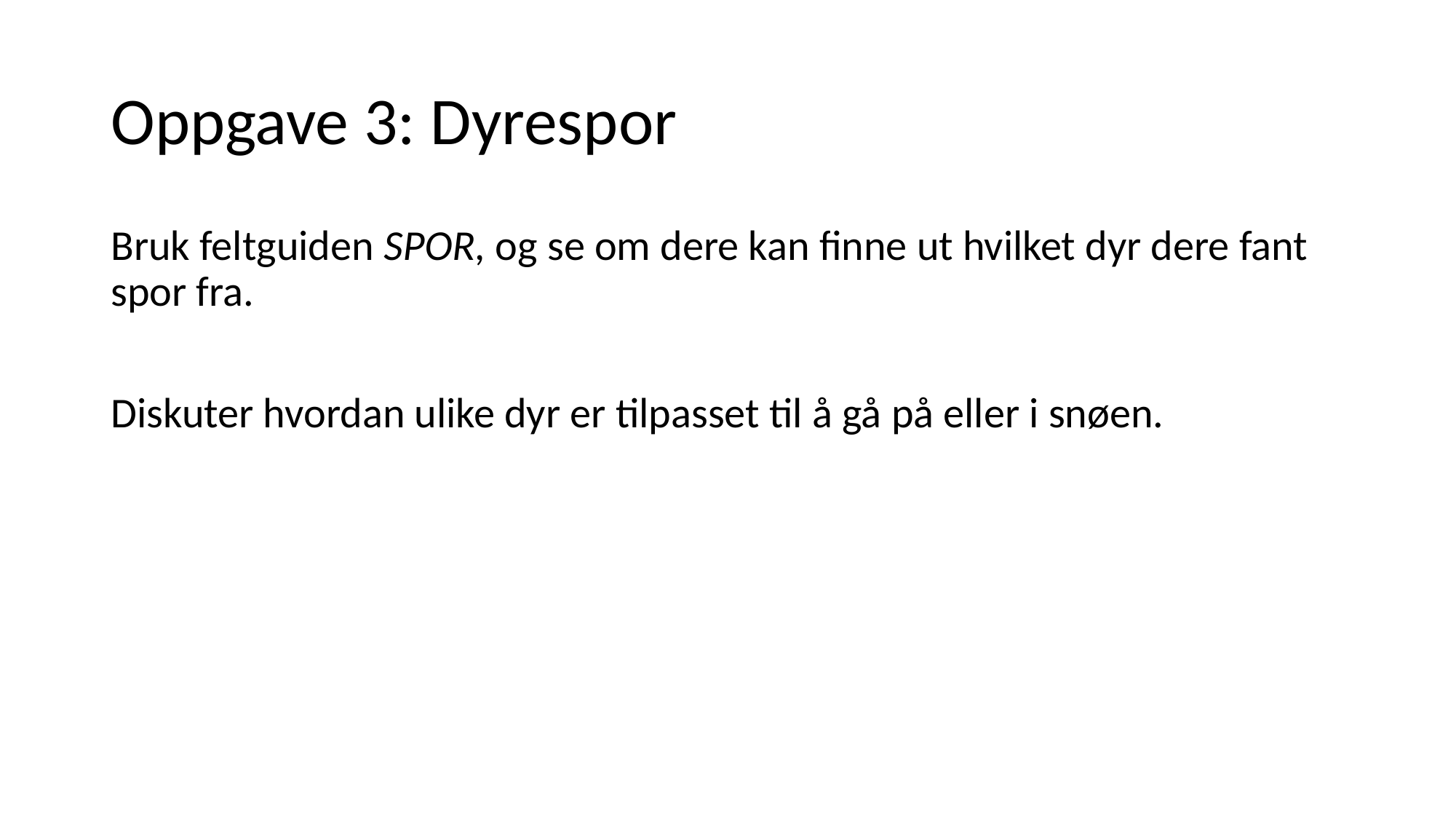

# Oppgave 3: Dyrespor
Bruk feltguiden SPOR, og se om dere kan finne ut hvilket dyr dere fant spor fra.

Diskuter hvordan ulike dyr er tilpasset til å gå på eller i snøen.